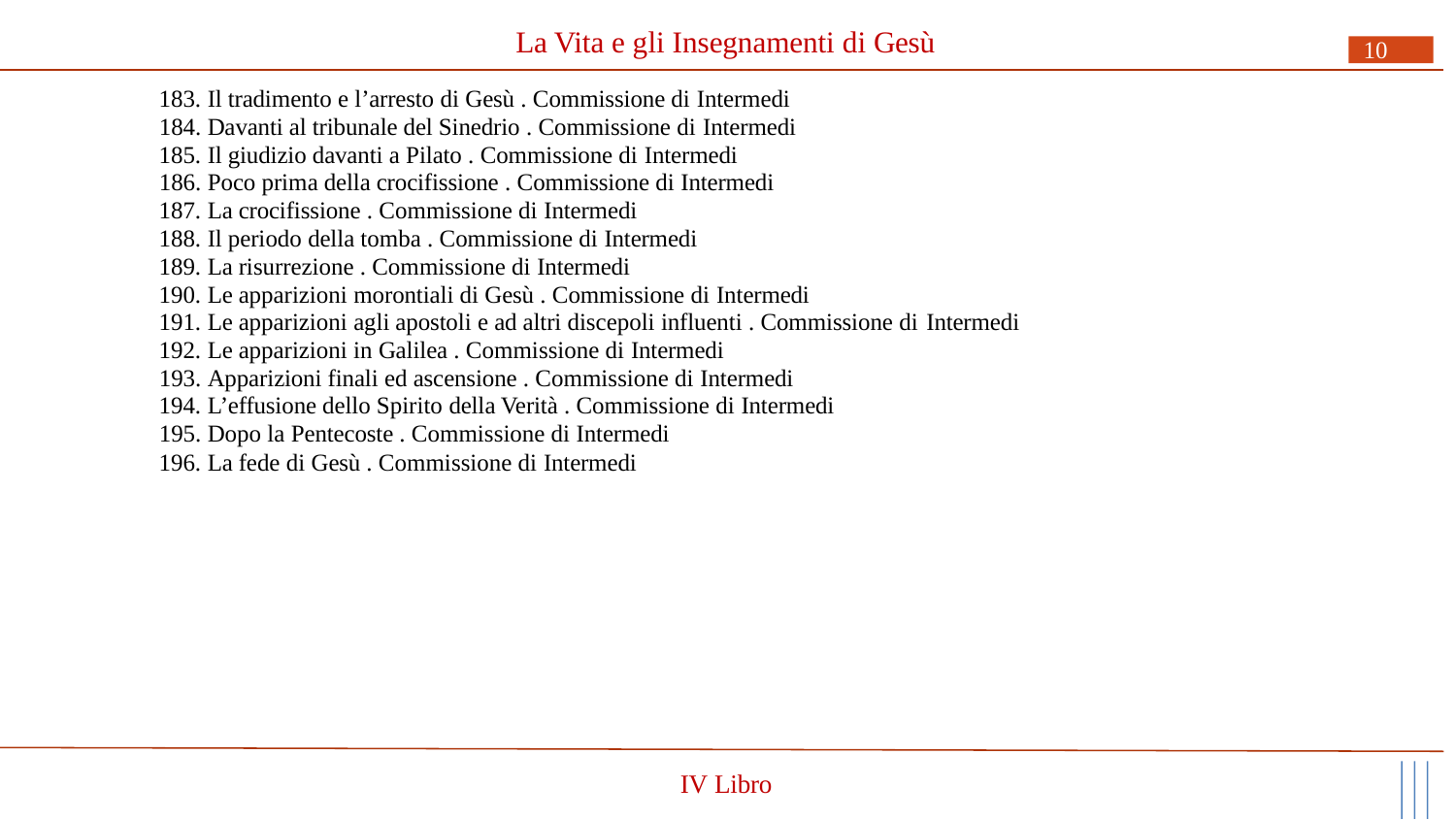

# La Vita e gli Insegnamenti di Gesù
10

Il tradimento e l’arresto di Gesù . Commissione di Intermedi
Davanti al tribunale del Sinedrio . Commissione di Intermedi
Il giudizio davanti a Pilato . Commissione di Intermedi
Poco prima della crocifissione . Commissione di Intermedi
La crocifissione . Commissione di Intermedi
Il periodo della tomba . Commissione di Intermedi
La risurrezione . Commissione di Intermedi
Le apparizioni morontiali di Gesù . Commissione di Intermedi
Le apparizioni agli apostoli e ad altri discepoli influenti . Commissione di Intermedi
Le apparizioni in Galilea . Commissione di Intermedi
Apparizioni finali ed ascensione . Commissione di Intermedi
L’effusione dello Spirito della Verità . Commissione di Intermedi
Dopo la Pentecoste . Commissione di Intermedi
La fede di Gesù . Commissione di Intermedi

IV Libro